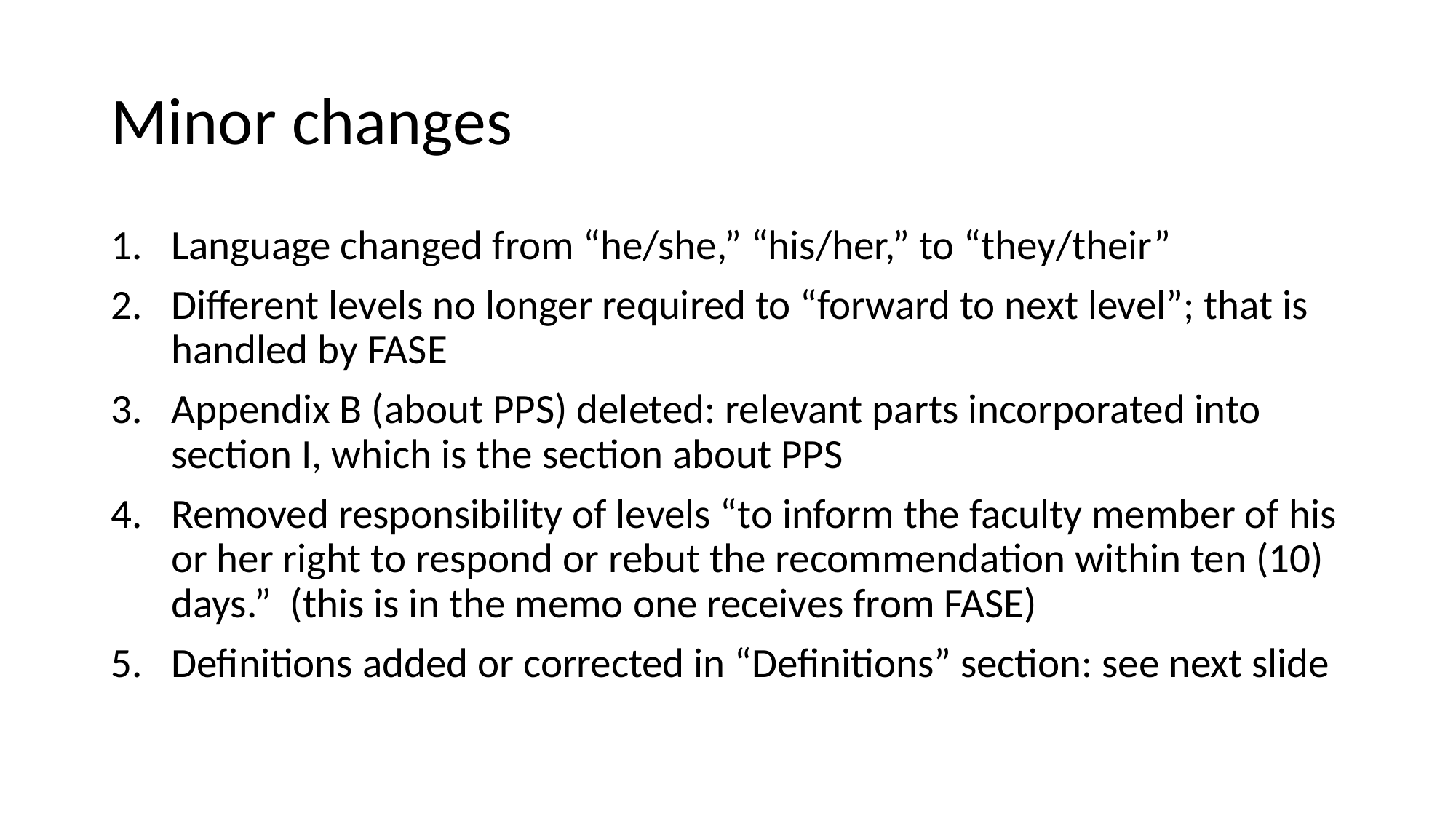

# Minor changes
Language changed from “he/she,” “his/her,” to “they/their”
Different levels no longer required to “forward to next level”; that is handled by FASE
Appendix B (about PPS) deleted: relevant parts incorporated into section I, which is the section about PPS
Removed responsibility of levels “to inform the faculty member of his or her right to respond or rebut the recommendation within ten (10) days.”  (this is in the memo one receives from FASE)
Definitions added or corrected in “Definitions” section: see next slide